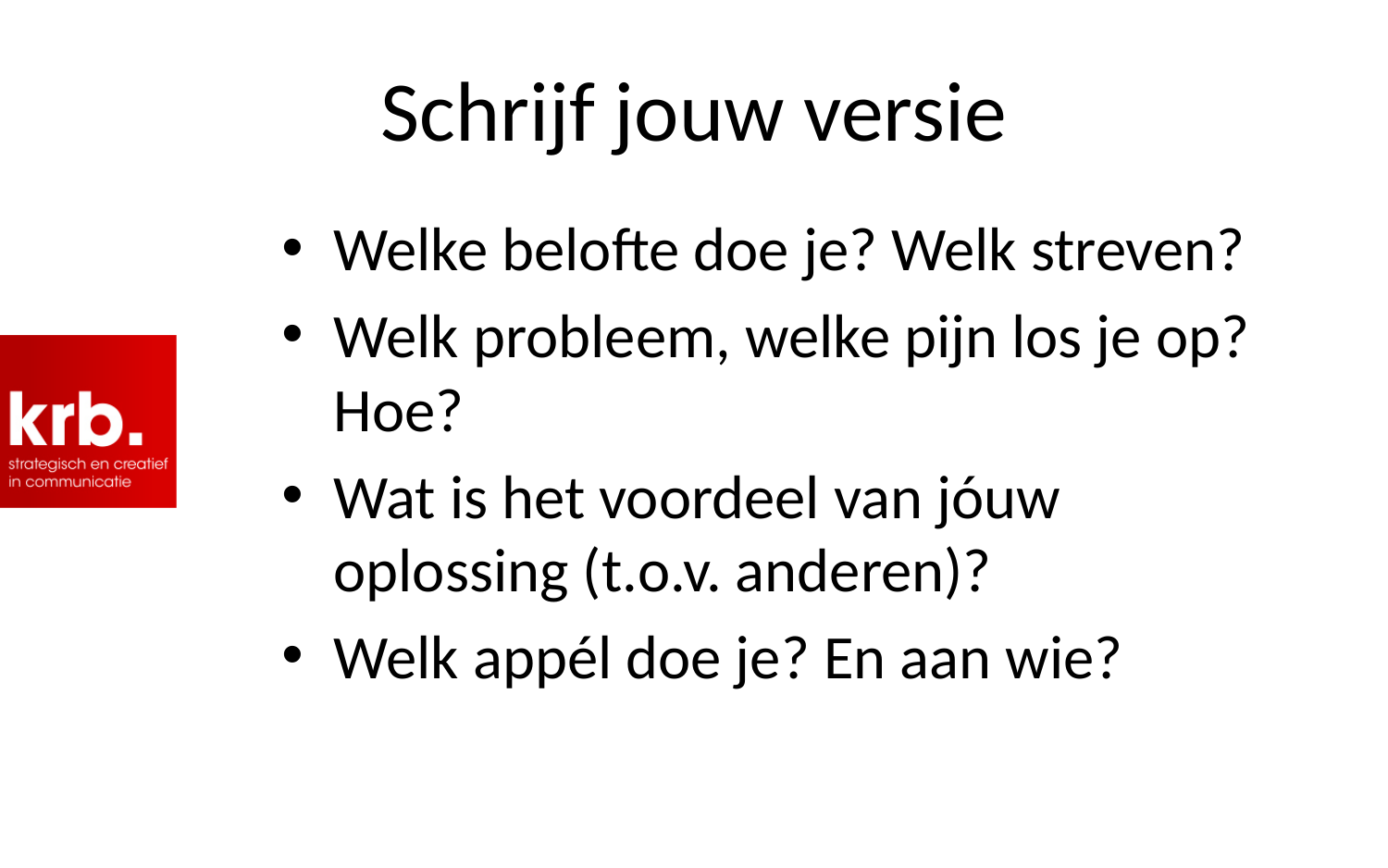

# Schrijf jouw versie
Welke belofte doe je? Welk streven?
Welk probleem, welke pijn los je op? Hoe?
Wat is het voordeel van jóuw oplossing (t.o.v. anderen)?
Welk appél doe je? En aan wie?